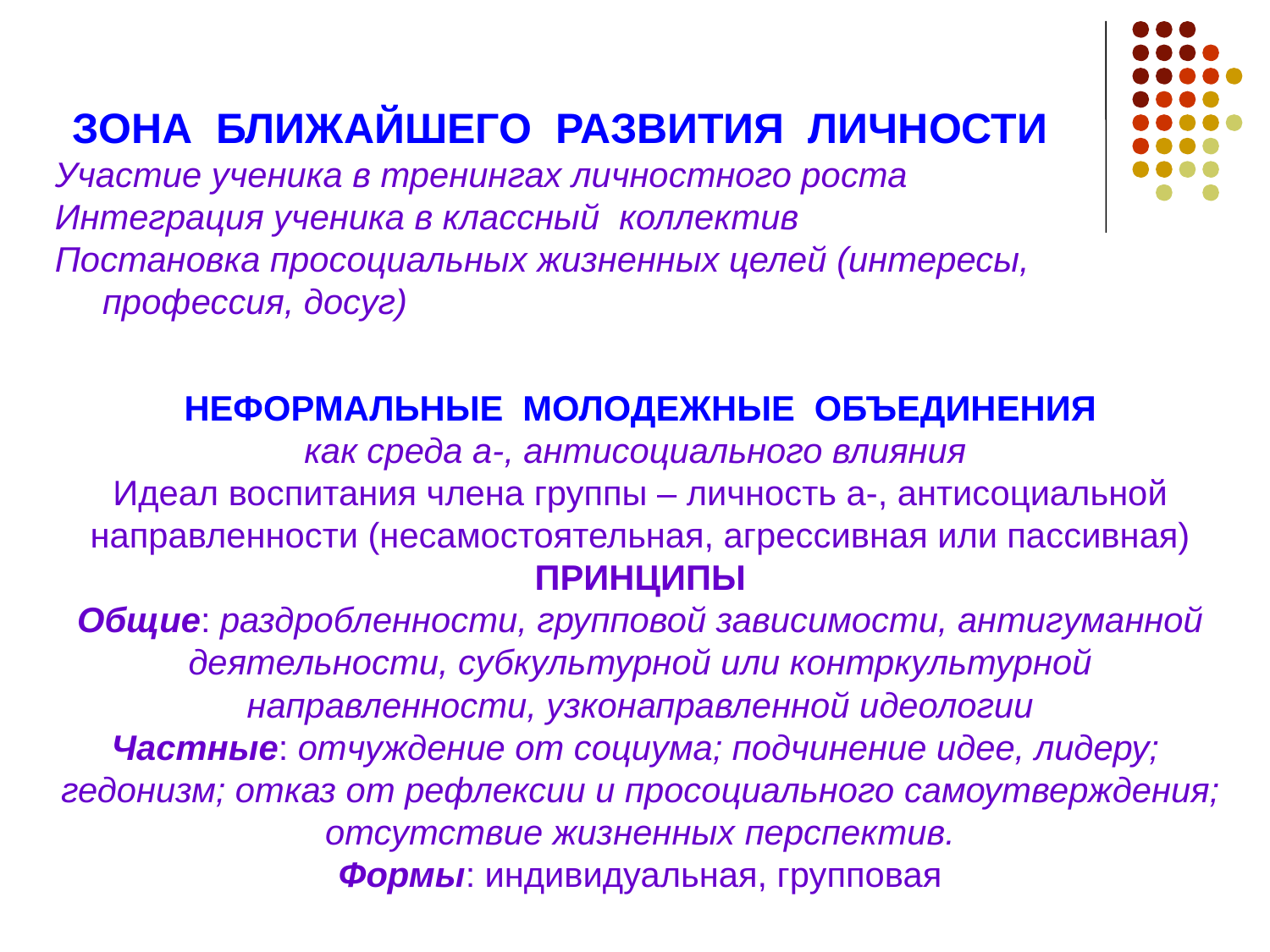

ЗОНА  БЛИЖАЙШЕГО  РАЗВИТИЯ  ЛИЧНОСТИ
Участие ученика в тренингах личностного роста
Интеграция ученика в классный  коллектив
Постановка просоциальных жизненных целей (интересы, профессия, досуг)
НЕФОРМАЛЬНЫЕ  МОЛОДЕЖНЫЕ  ОБЪЕДИНЕНИЯ
как среда а-, антисоциального влияния
Идеал воспитания члена группы – личность а-, антисоциальной направленности (несамостоятельная, агрессивная или пассивная)
ПРИНЦИПЫ
Общие: раздробленности, групповой зависимости, антигуманной деятельности, субкультурной или контркультурной направленности, узконаправленной идеологии
Частные: отчуждение от социума; подчинение идее, лидеру;  гедонизм; отказ от рефлексии и просоциального самоутверждения; отсутствие жизненных перспектив.
Формы: индивидуальная, групповая